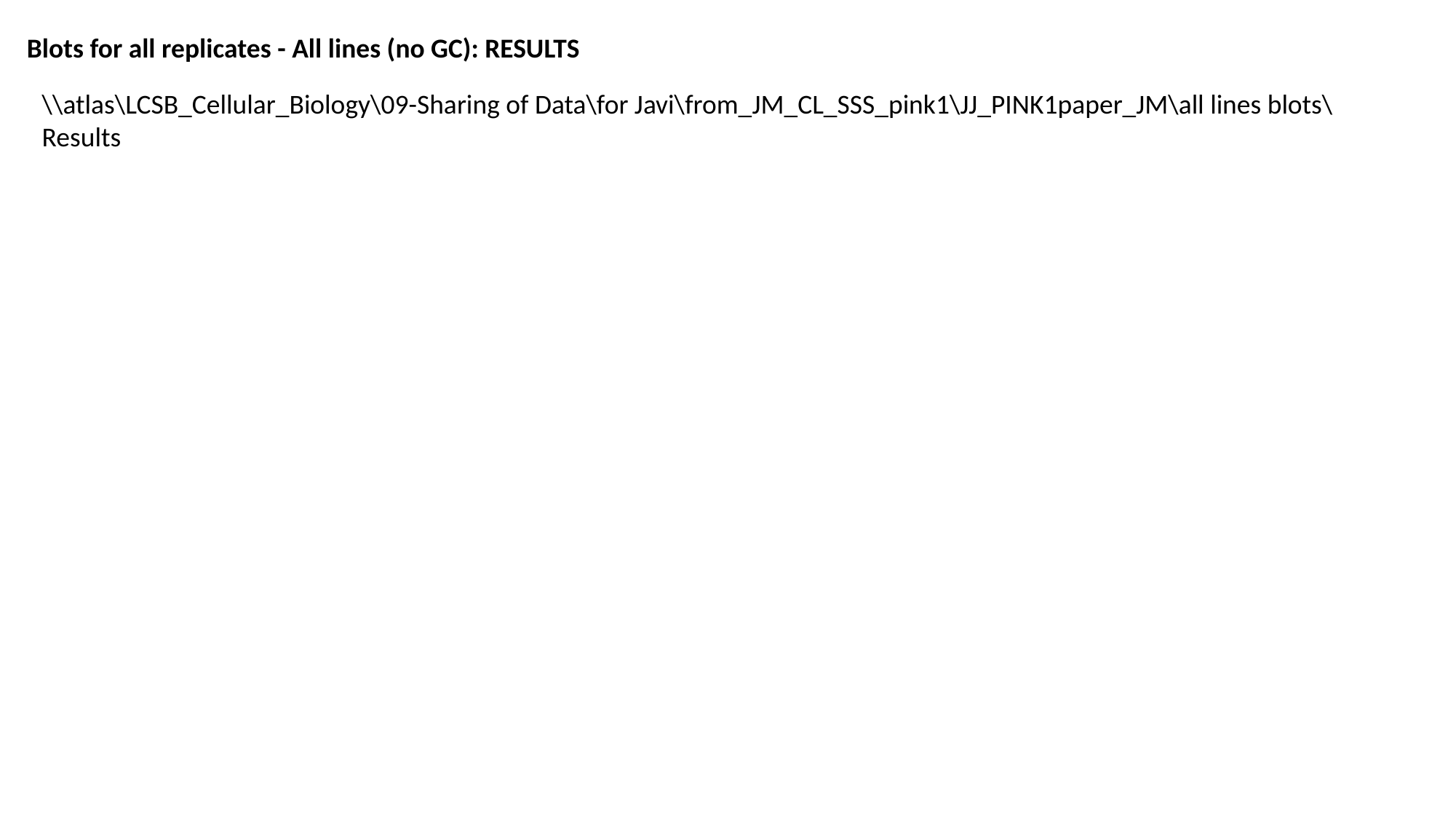

Blots for all replicates - All lines (no GC): RESULTS
\\atlas\LCSB_Cellular_Biology\09-Sharing of Data\for Javi\from_JM_CL_SSS_pink1\JJ_PINK1paper_JM\all lines blots\Results